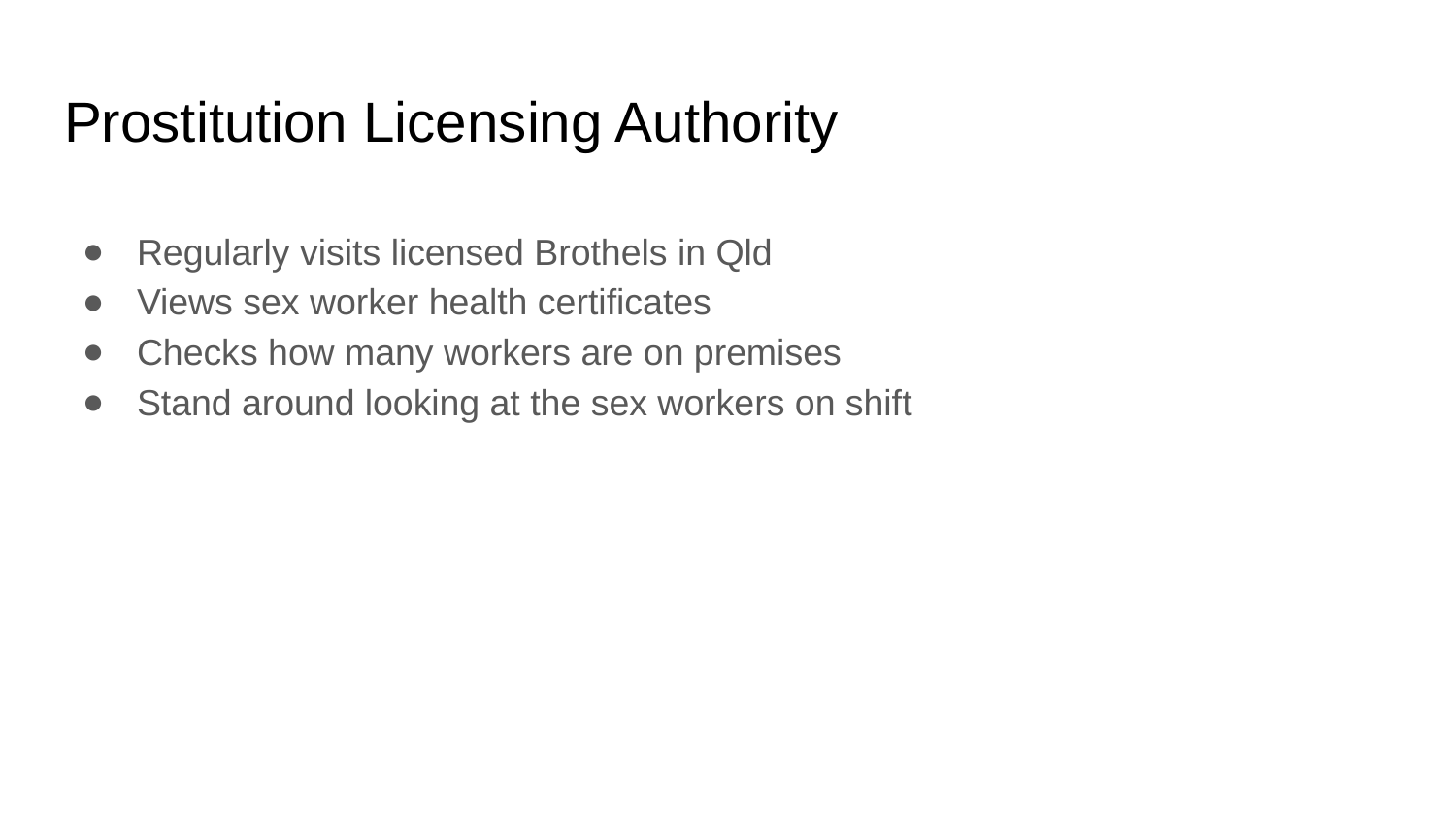

# Prostitution Licensing Authority
Regularly visits licensed Brothels in Qld
Views sex worker health certificates
Checks how many workers are on premises
Stand around looking at the sex workers on shift